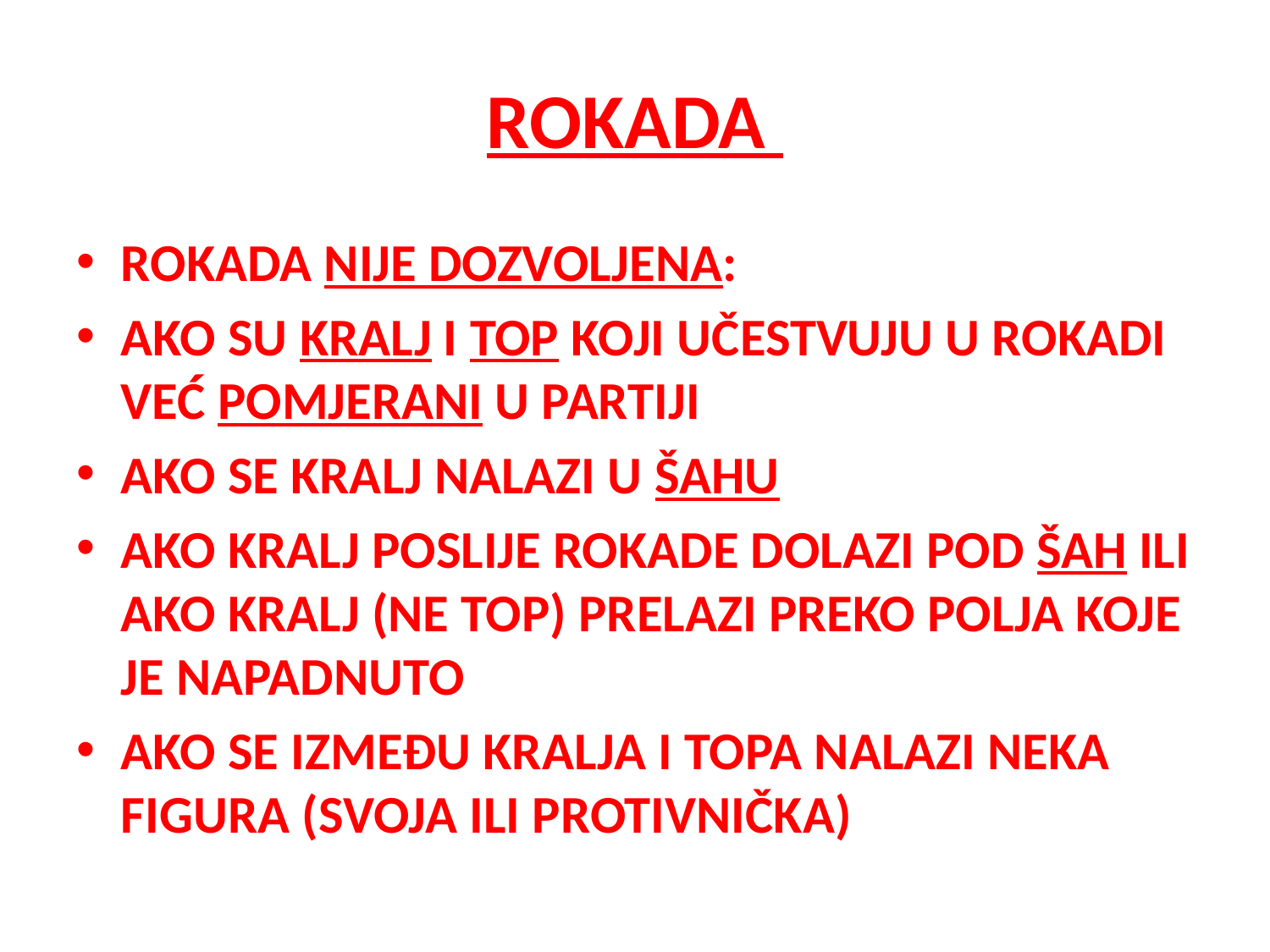

# ROKADA
ROKADA NIJE DOZVOLJENA:
AKO SU KRALJ I TOP KOJI UČESTVUJU U ROKADI VEĆ POMJERANI U PARTIJI
AKO SE KRALJ NALAZI U ŠAHU
AKO KRALJ POSLIJE ROKADE DOLAZI POD ŠAH ILI AKO KRALJ (NE TOP) PRELAZI PREKO POLJA KOJE JE NAPADNUTO
AKO SE IZMEĐU KRALJA I TOPA NALAZI NEKA FIGURA (SVOJA ILI PROTIVNIČKA)